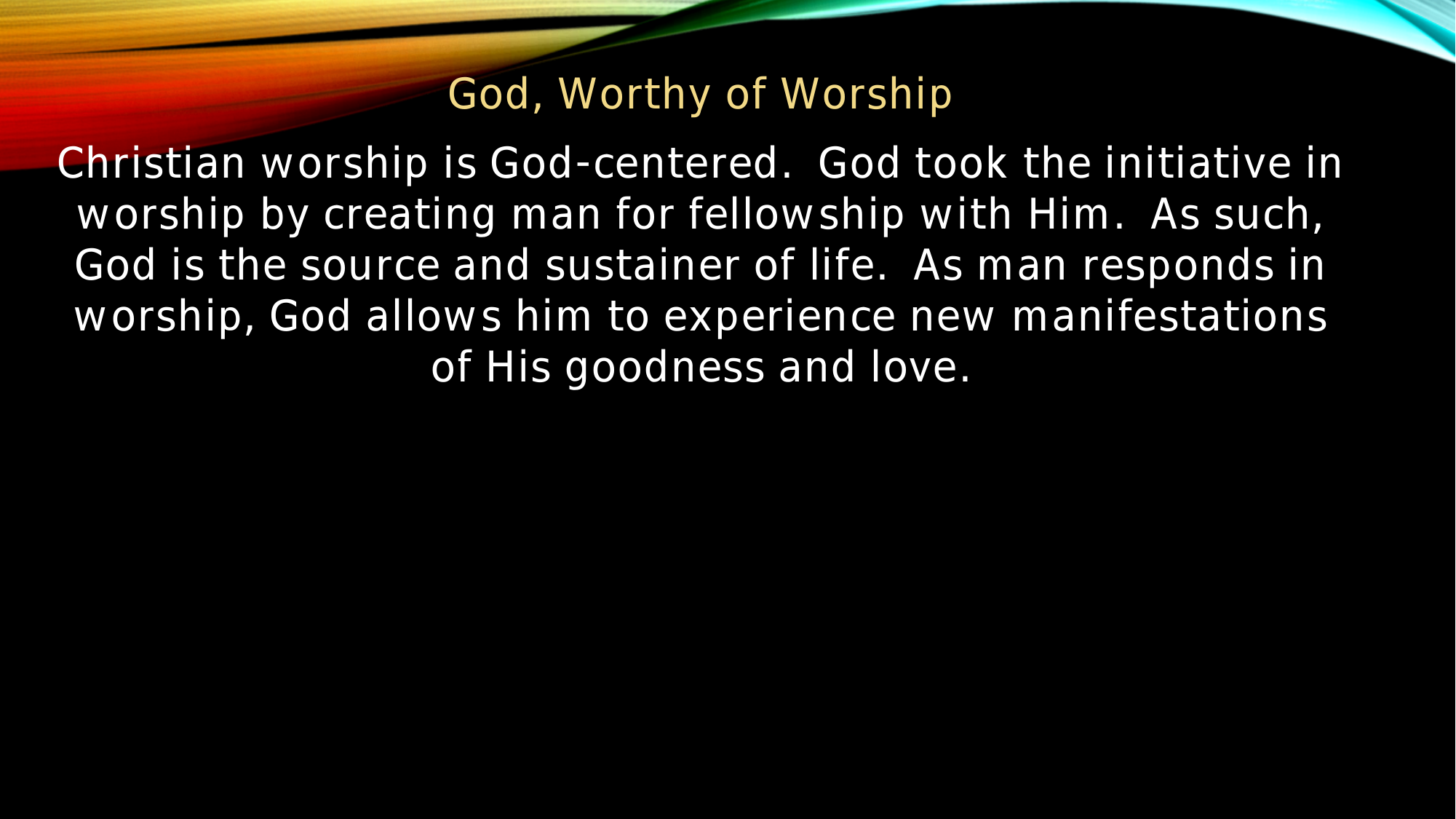

God, Worthy of Worship
Christian worship is God-centered.  God took the initiative in worship by creating man for fellowship with Him.  As such, God is the source and sustainer of life.  As man responds in worship, God allows him to experience new manifestations of His goodness and love.